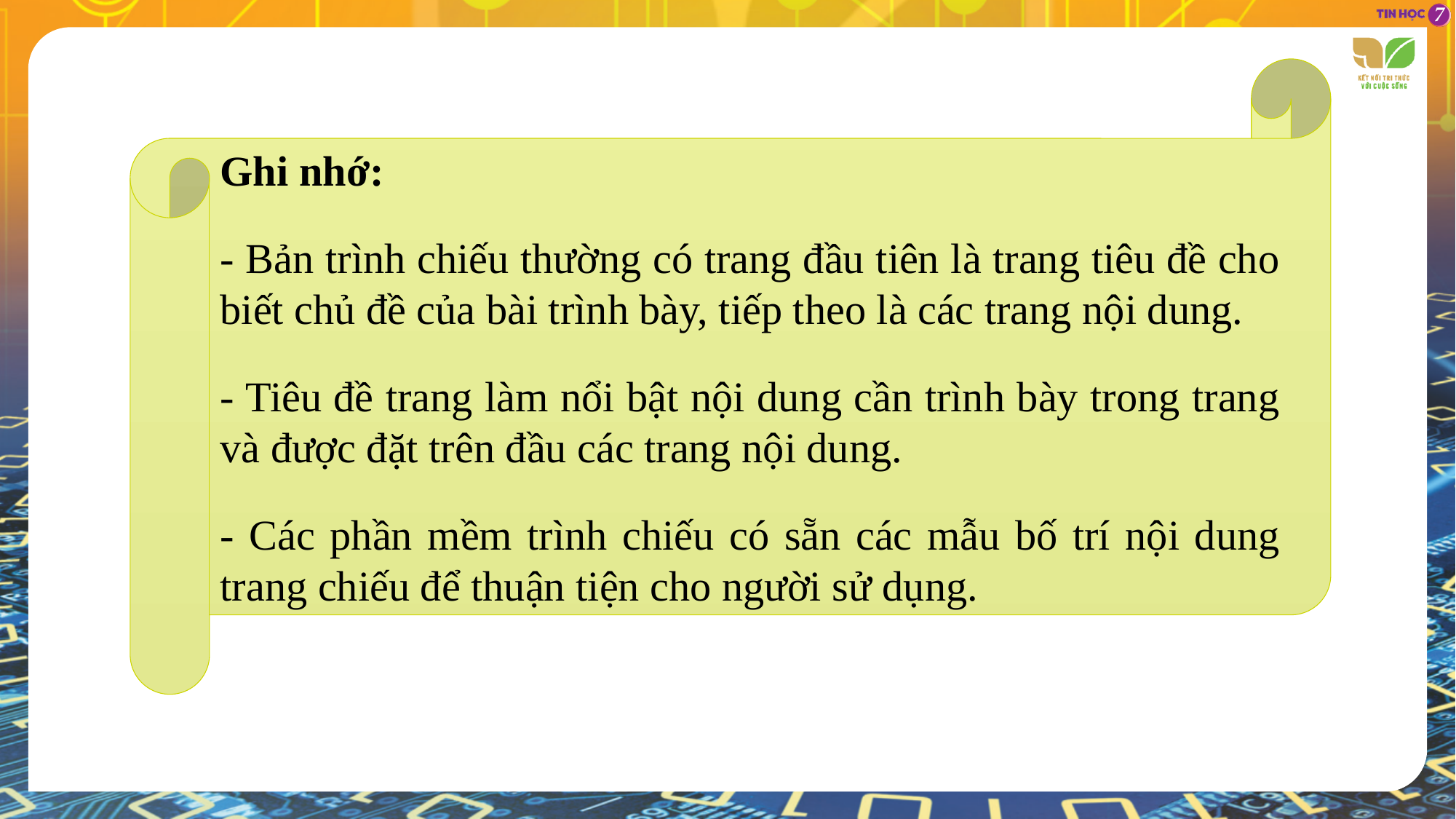

Ghi nhớ:
- Bản trình chiếu thường có trang đầu tiên là trang tiêu đề cho biết chủ đề của bài trình bày, tiếp theo là các trang nội dung.
- Tiêu đề trang làm nổi bật nội dung cần trình bày trong trang và được đặt trên đầu các trang nội dung.
- Các phần mềm trình chiếu có sẵn các mẫu bố trí nội dung trang chiếu để thuận tiện cho người sử dụng.